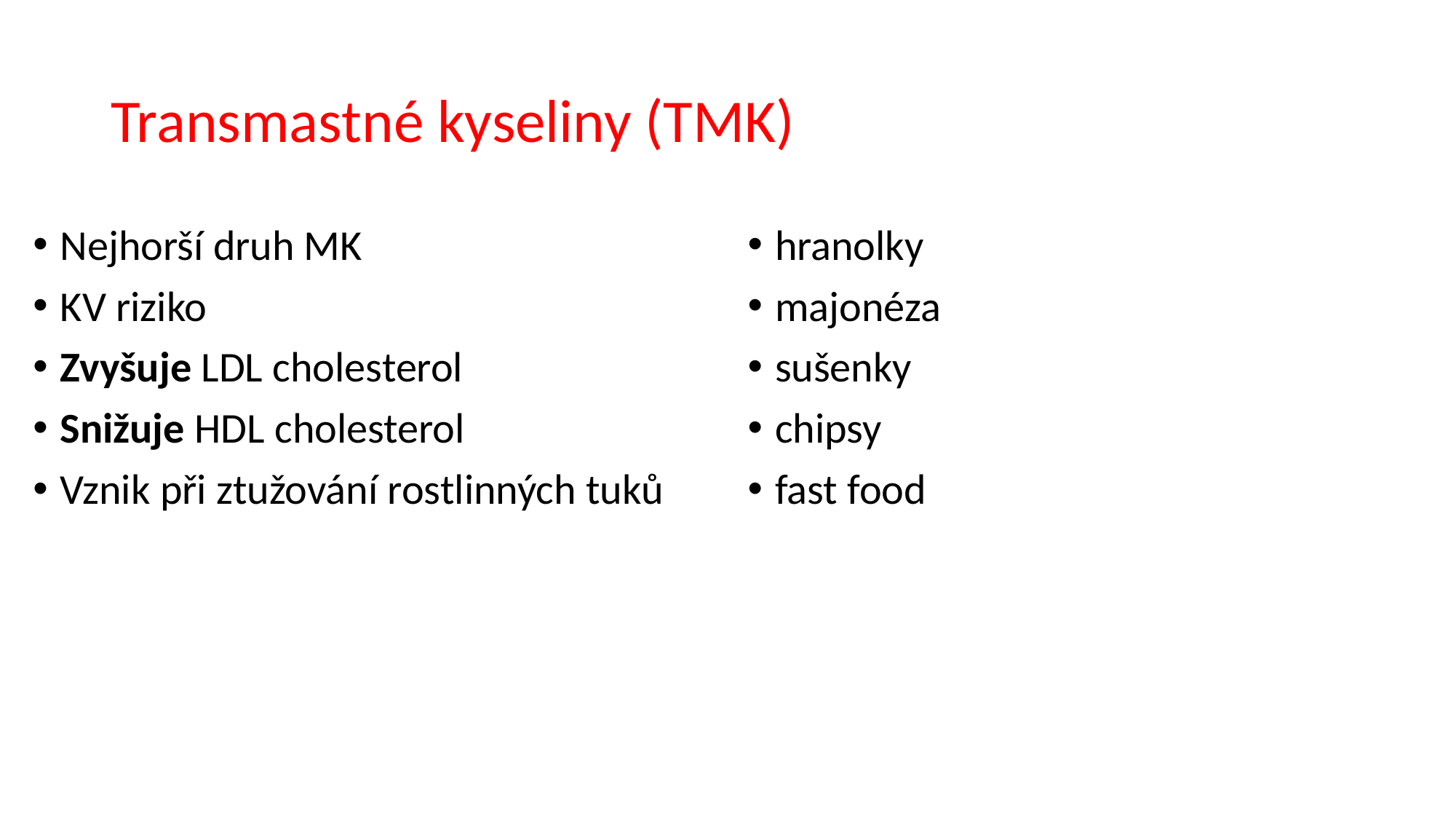

# Transmastné kyseliny (TMK)
Nejhorší druh MK
KV riziko
Zvyšuje LDL cholesterol
Snižuje HDL cholesterol
Vznik při ztužování rostlinných tuků
hranolky
majonéza
sušenky
chipsy
fast food